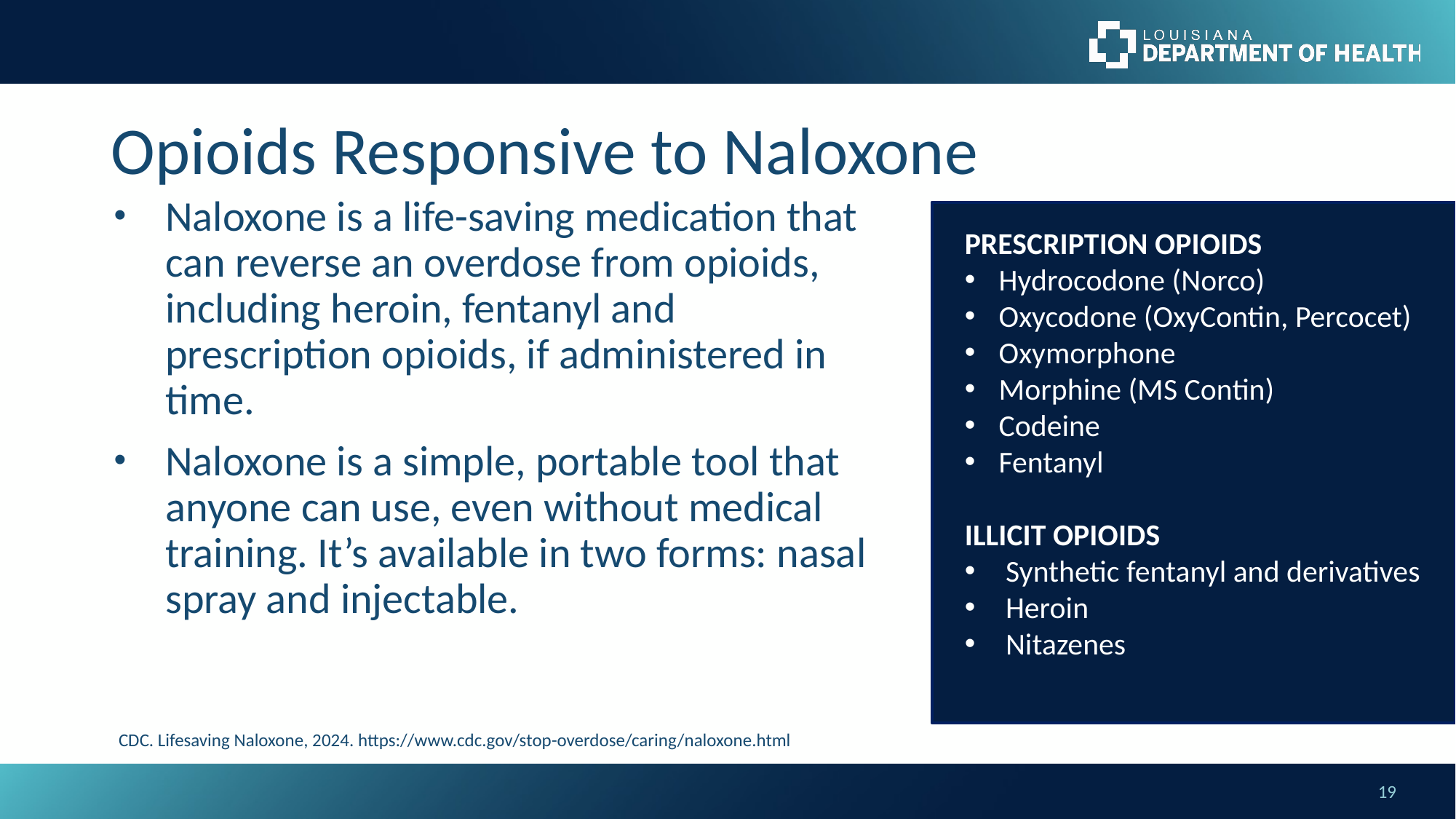

# Opioids Responsive to Naloxone
Naloxone is a life-saving medication that can reverse an overdose from opioids, including heroin, fentanyl and prescription opioids, if administered in time.
Naloxone is a simple, portable tool that anyone can use, even without medical training. It’s available in two forms: nasal spray and injectable.
PRESCRIPTION OPIOIDS
Hydrocodone (Norco)
Oxycodone (OxyContin, Percocet)
Oxymorphone
Morphine (MS Contin)
Codeine
Fentanyl

ILLICIT OPIOIDS
Synthetic fentanyl and derivatives
Heroin
Nitazenes

CDC. Lifesaving Naloxone, 2024. https://www.cdc.gov/stop-overdose/caring/naloxone.html
19